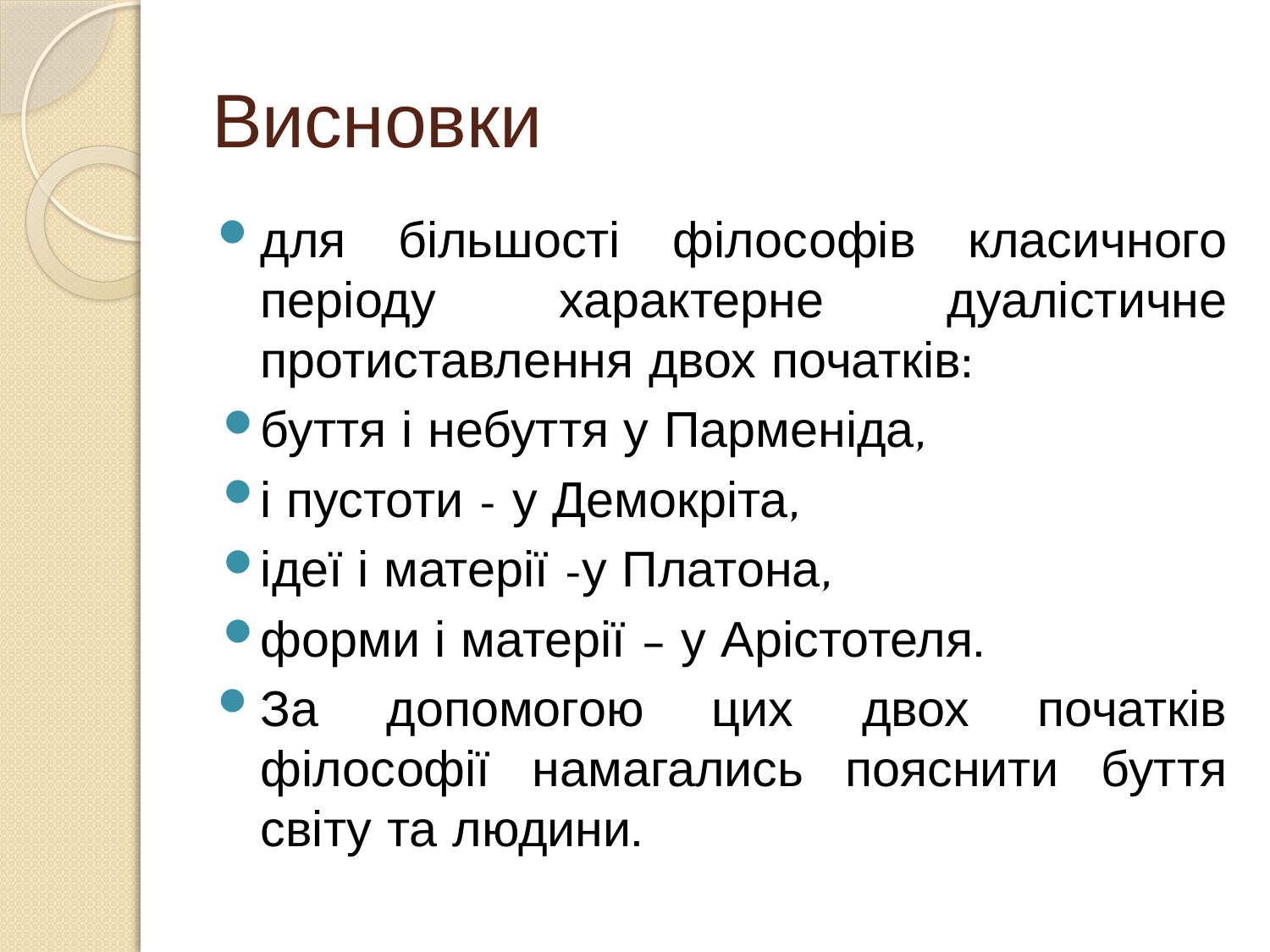

# Висновки
для більшості філософів класичного періоду характерне дуалістичне протиставлення двох початків:
буття і небуття у Парменіда,
і пустоти - у Демокріта,
ідеї і матерії -у Платона,
форми і матерії – у Арістотеля.
За допомогою цих двох початків філософії намагались пояснити буття світу та людини.